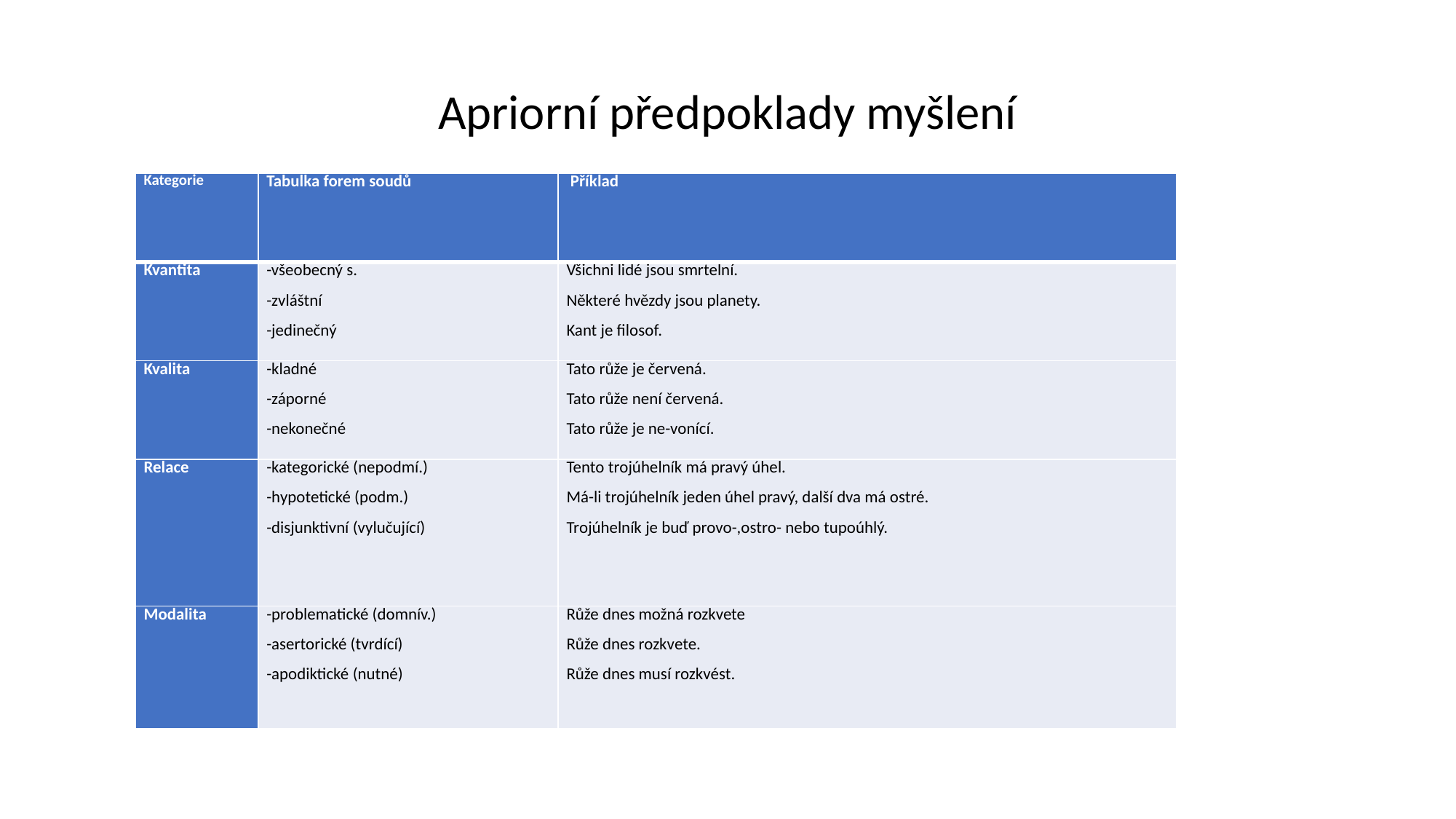

# Apriorní předpoklady myšlení
| Kategorie | Tabulka forem soudů | Příklad |
| --- | --- | --- |
| Kvantita | -všeobecný s. -zvláštní -jedinečný | Všichni lidé jsou smrtelní. Některé hvězdy jsou planety. Kant je filosof. |
| Kvalita | -kladné -záporné -nekonečné | Tato růže je červená. Tato růže není červená. Tato růže je ne-vonící. |
| Relace | -kategorické (nepodmí.) -hypotetické (podm.) -disjunktivní (vylučující) | Tento trojúhelník má pravý úhel. Má-li trojúhelník jeden úhel pravý, další dva má ostré. Trojúhelník je buď provo-,ostro- nebo tupoúhlý. |
| Modalita | -problematické (domnív.) -asertorické (tvrdící) -apodiktické (nutné) | Růže dnes možná rozkvete Růže dnes rozkvete. Růže dnes musí rozkvést. |